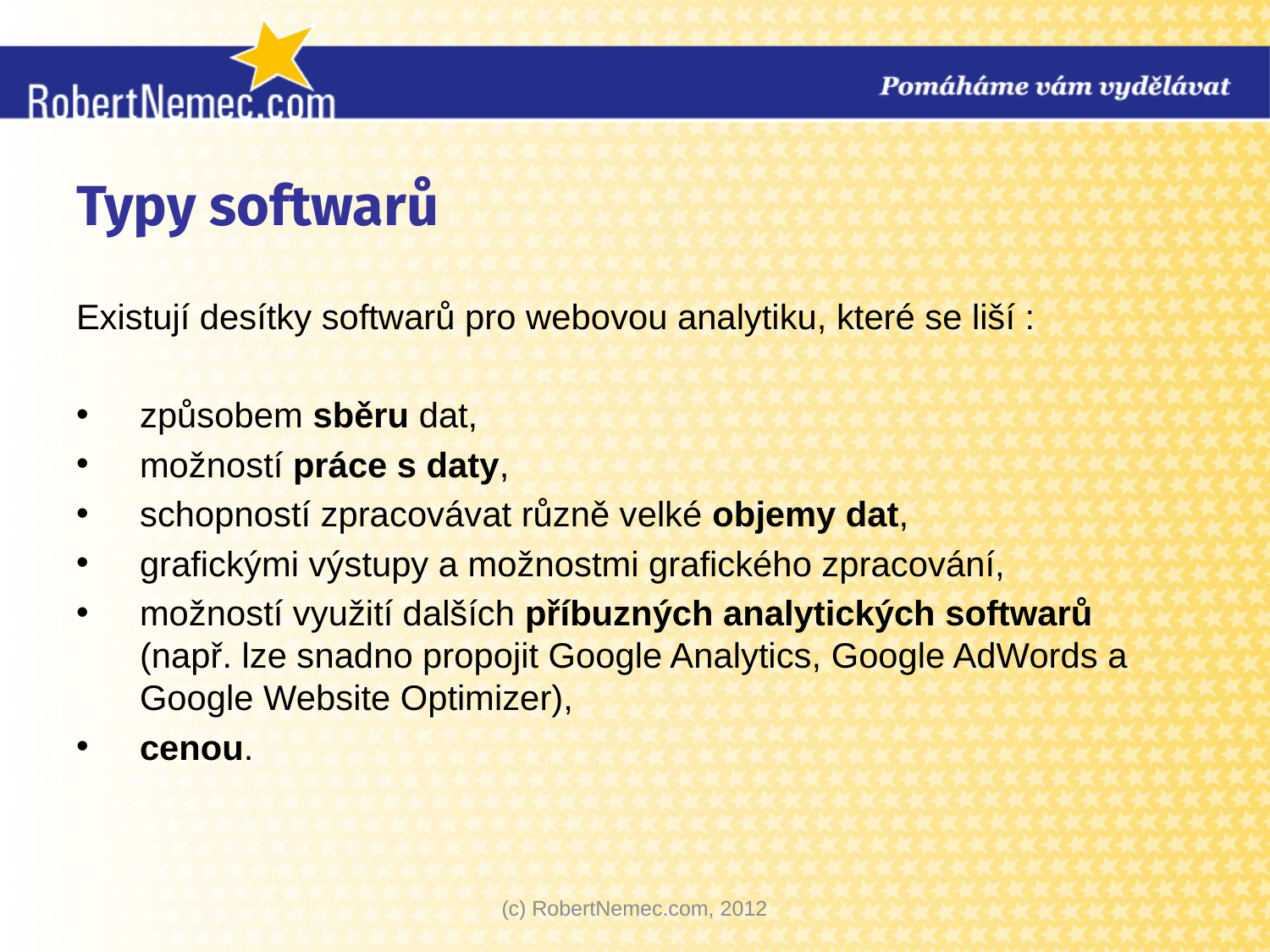

# Typy softwarů
Existují desítky softwarů pro webovou analytiku, které se liší :

způsobem sběru dat,
možností práce s daty,
schopností zpracovávat různě velké objemy dat,
grafickými výstupy a možnostmi grafického zpracování,
možností využití dalších příbuzných analytických softwarů (např. lze snadno propojit Google Analytics, Google AdWords a Google Website Optimizer),
cenou.

(c) RobertNemec.com, 2012